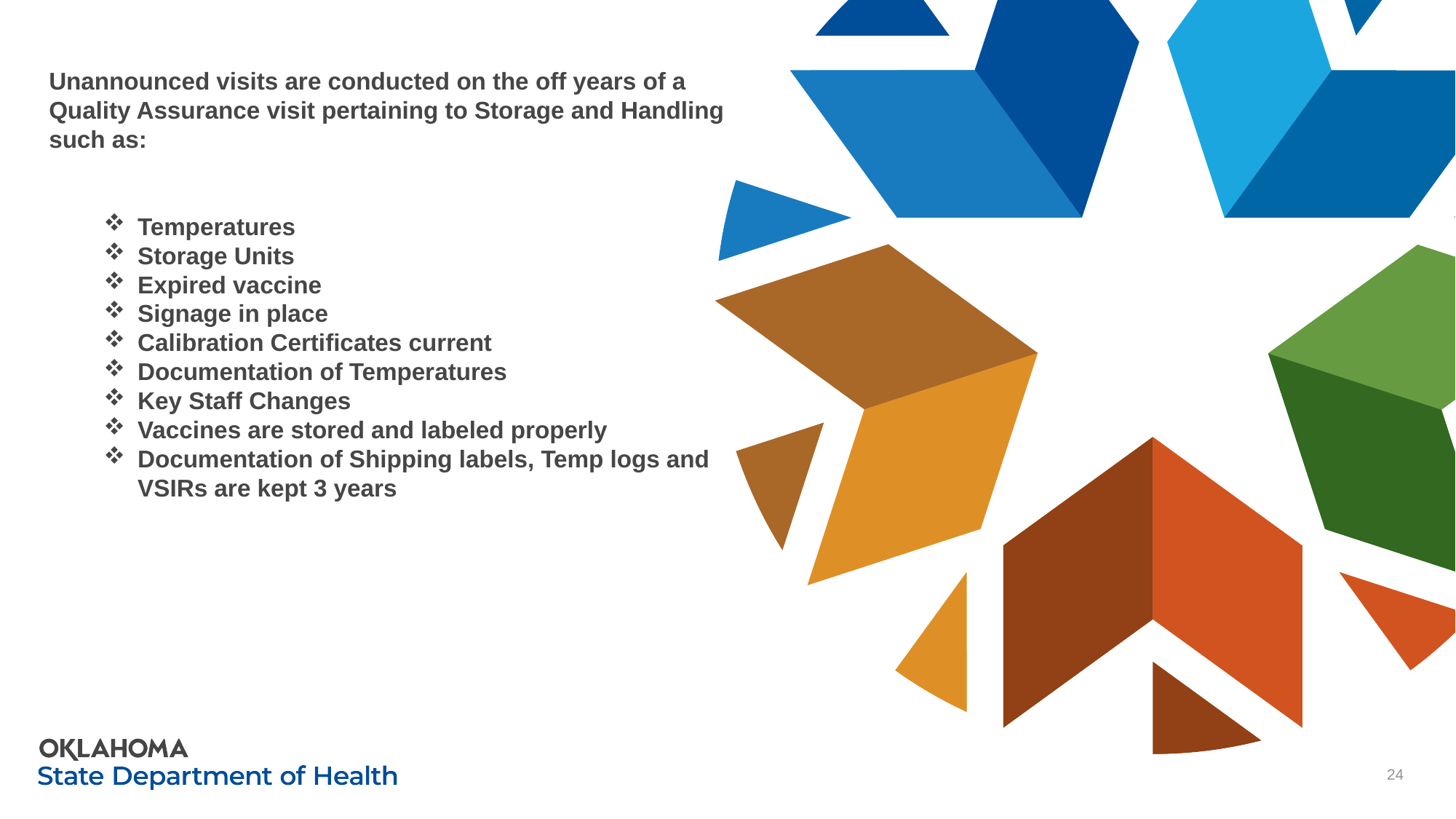

Unannounced visits are conducted on the off years of a Quality Assurance visit pertaining to Storage and Handling such as:

Temperatures
Storage Units
Expired vaccine
Signage in place
Calibration Certificates current
Documentation of Temperatures
Key Staff Changes
Vaccines are stored and labeled properly
Documentation of Shipping labels, Temp logs and VSIRs are kept 3 years

#
24